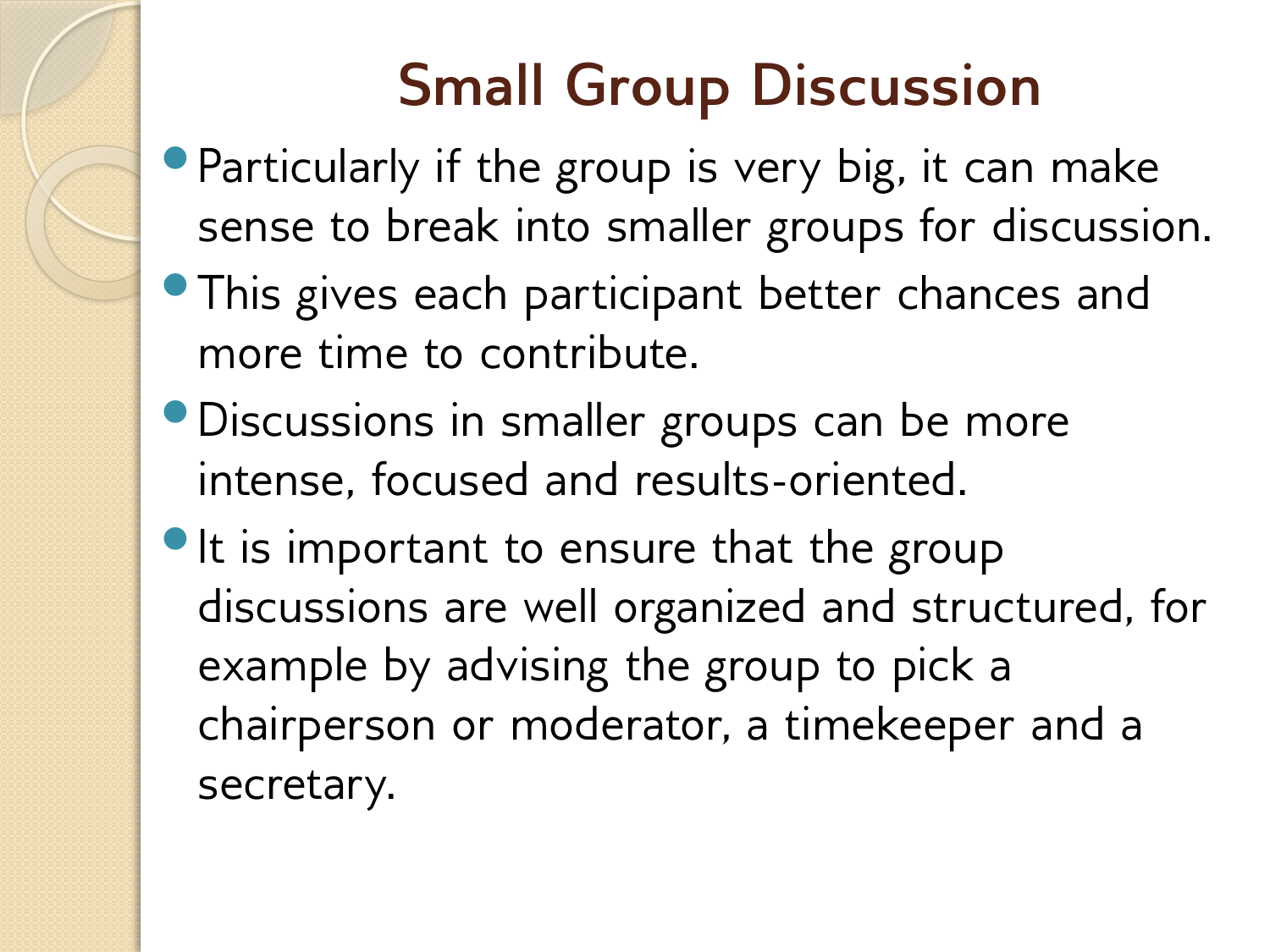

# Small Group Discussion
Particularly if the group is very big, it can make sense to break into smaller groups for discussion.
This gives each participant better chances and more time to contribute.
Discussions in smaller groups can be more intense, focused and results-oriented.
It is important to ensure that the group discussions are well organized and structured, for example by advising the group to pick a chairperson or moderator, a timekeeper and a secretary.